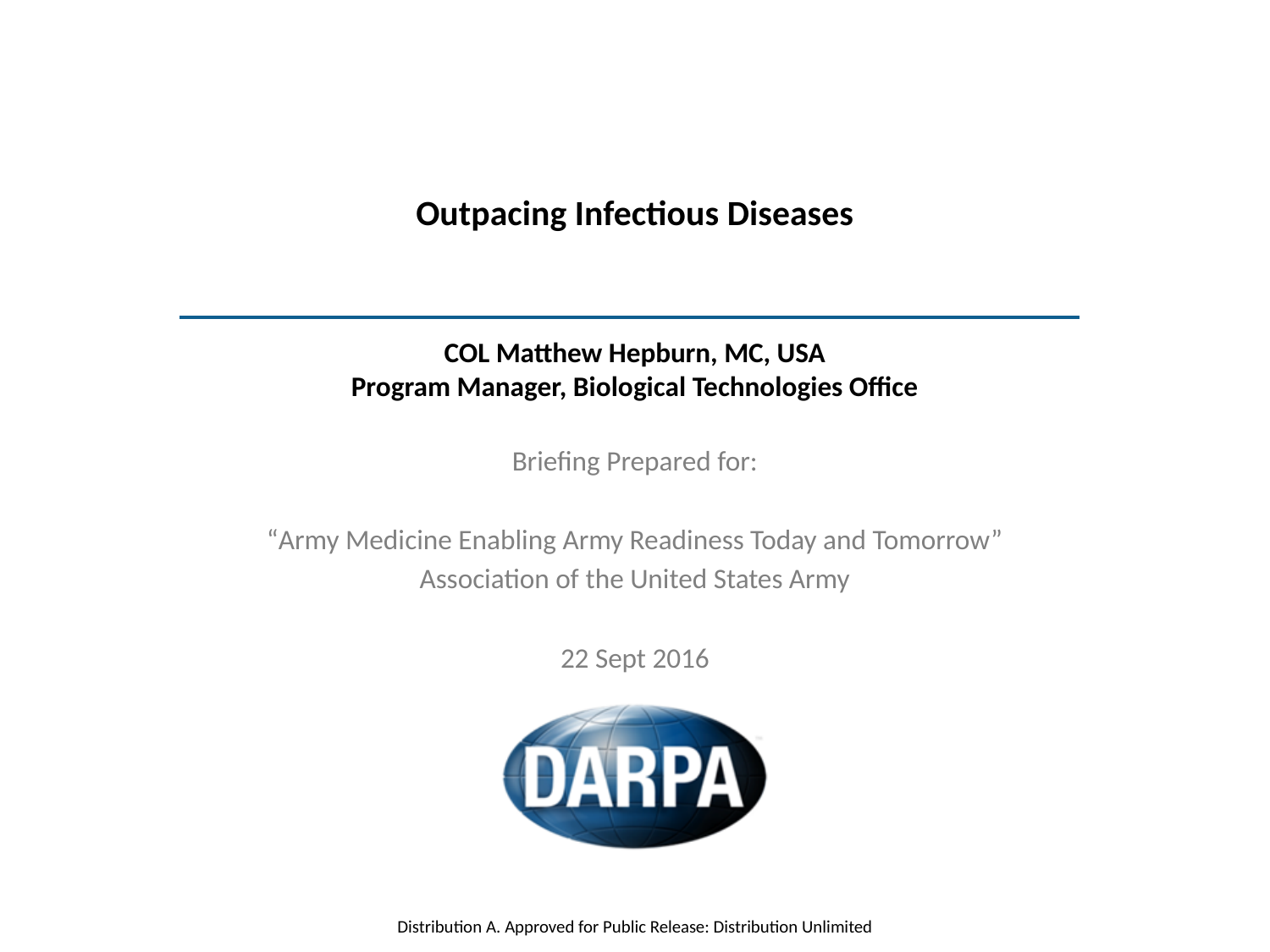

Outpacing Infectious Diseases
COL Matthew Hepburn, MC, USA
Program Manager, Biological Technologies Office
Briefing Prepared for:

“Army Medicine Enabling Army Readiness Today and Tomorrow”
Association of the United States Army

22 Sept 2016

Distribution A. Approved for Public Release: Distribution Unlimited